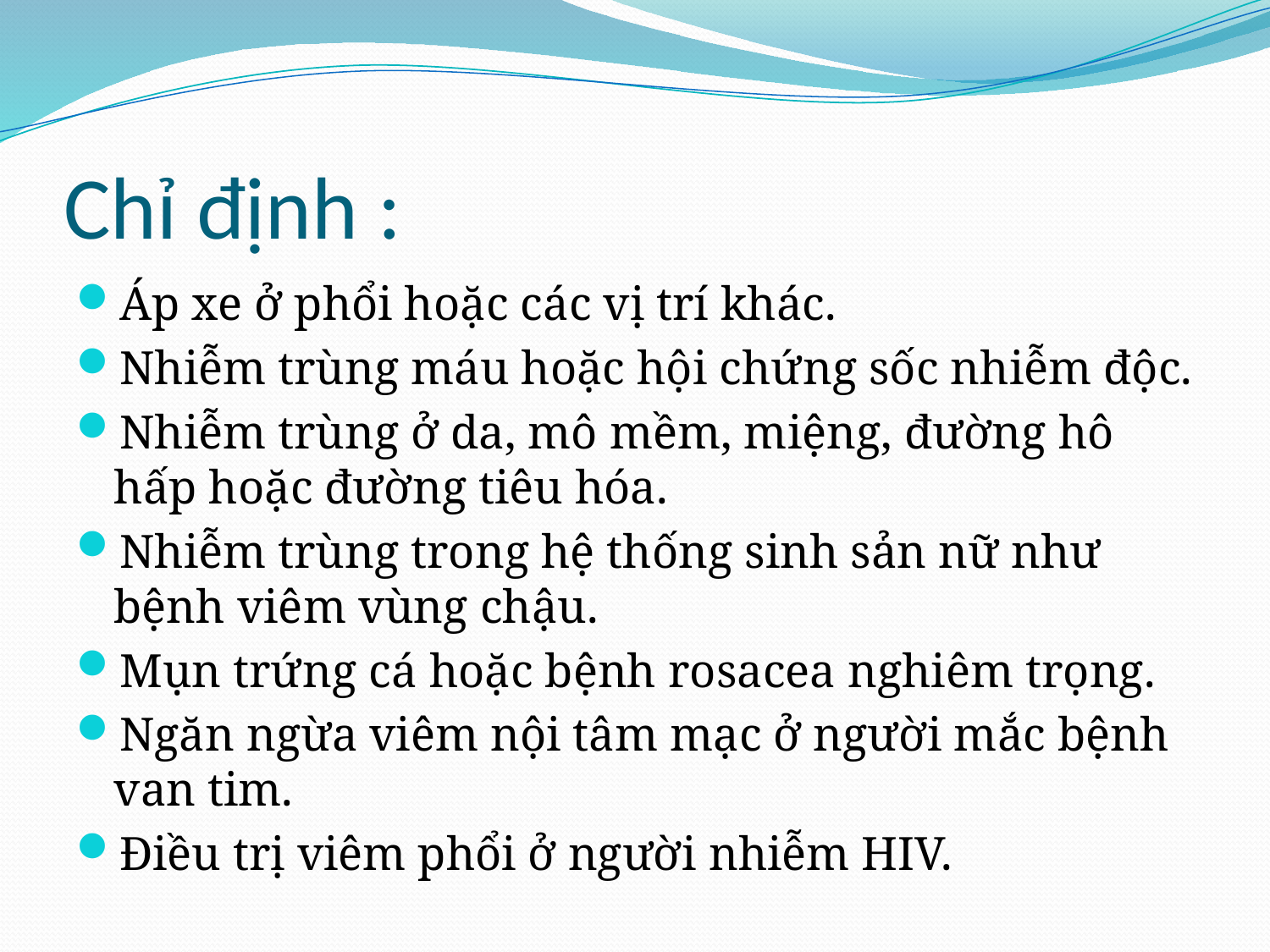

# Chỉ định :
Áp xe ở phổi hoặc các vị trí khác.
Nhiễm trùng máu hoặc hội chứng sốc nhiễm độc.
Nhiễm trùng ở da, mô mềm, miệng, đường hô hấp hoặc đường tiêu hóa.
Nhiễm trùng trong hệ thống sinh sản nữ như bệnh viêm vùng chậu.
Mụn trứng cá hoặc bệnh rosacea nghiêm trọng.
Ngăn ngừa viêm nội tâm mạc ở người mắc bệnh van tim.
Điều trị viêm phổi ở người nhiễm HIV.